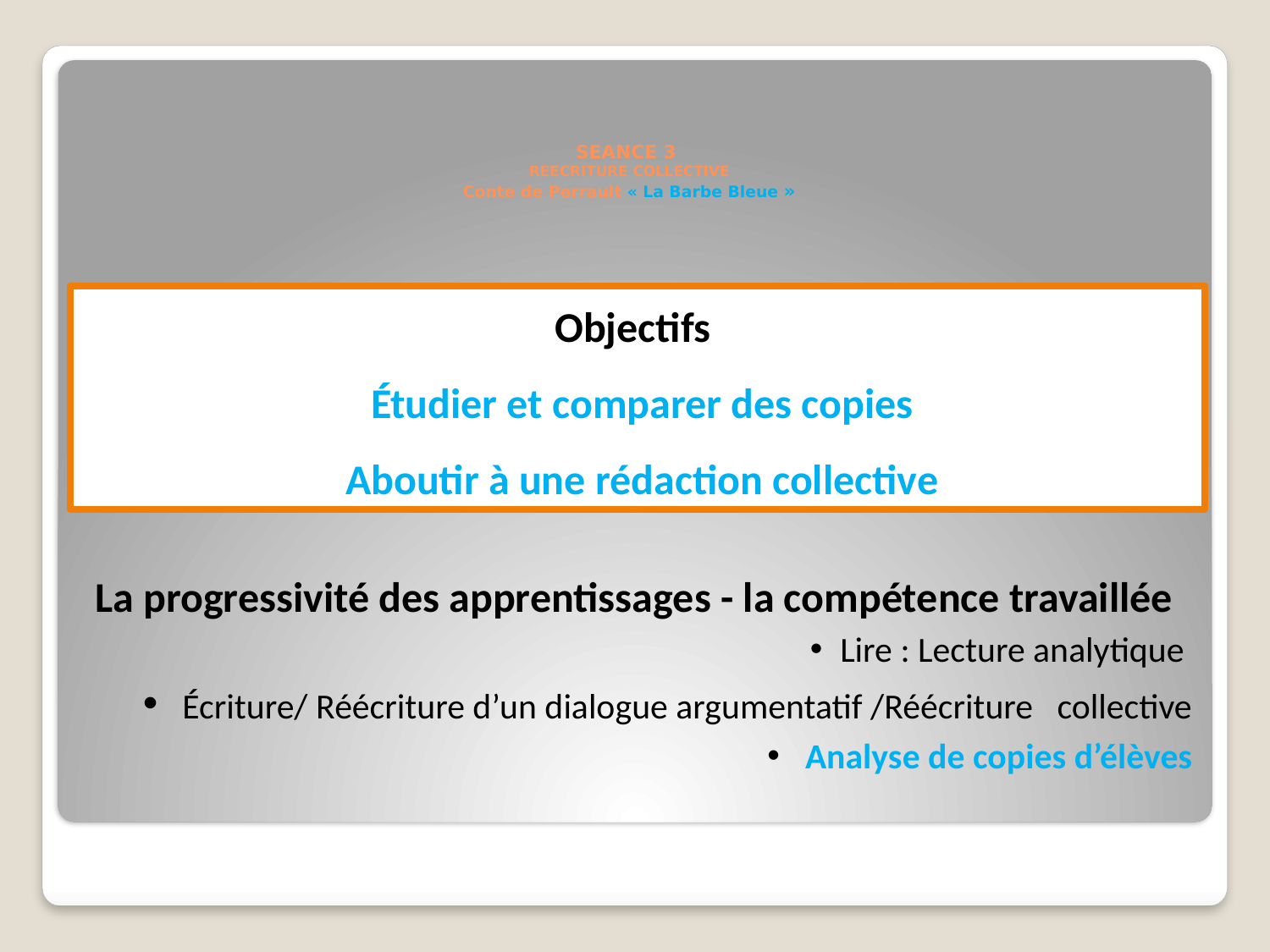

# SEANCE 3  REECRITURE COLLECTIVE Conte de Perrault « La Barbe Bleue »

Objectifs
 Étudier et comparer des copies
 Aboutir à une rédaction collective
La progressivité des apprentissages - la compétence travaillée
Lire : Lecture analytique
 Écriture/ Réécriture d’un dialogue argumentatif /Réécriture   collective
 Analyse de copies d’élèves